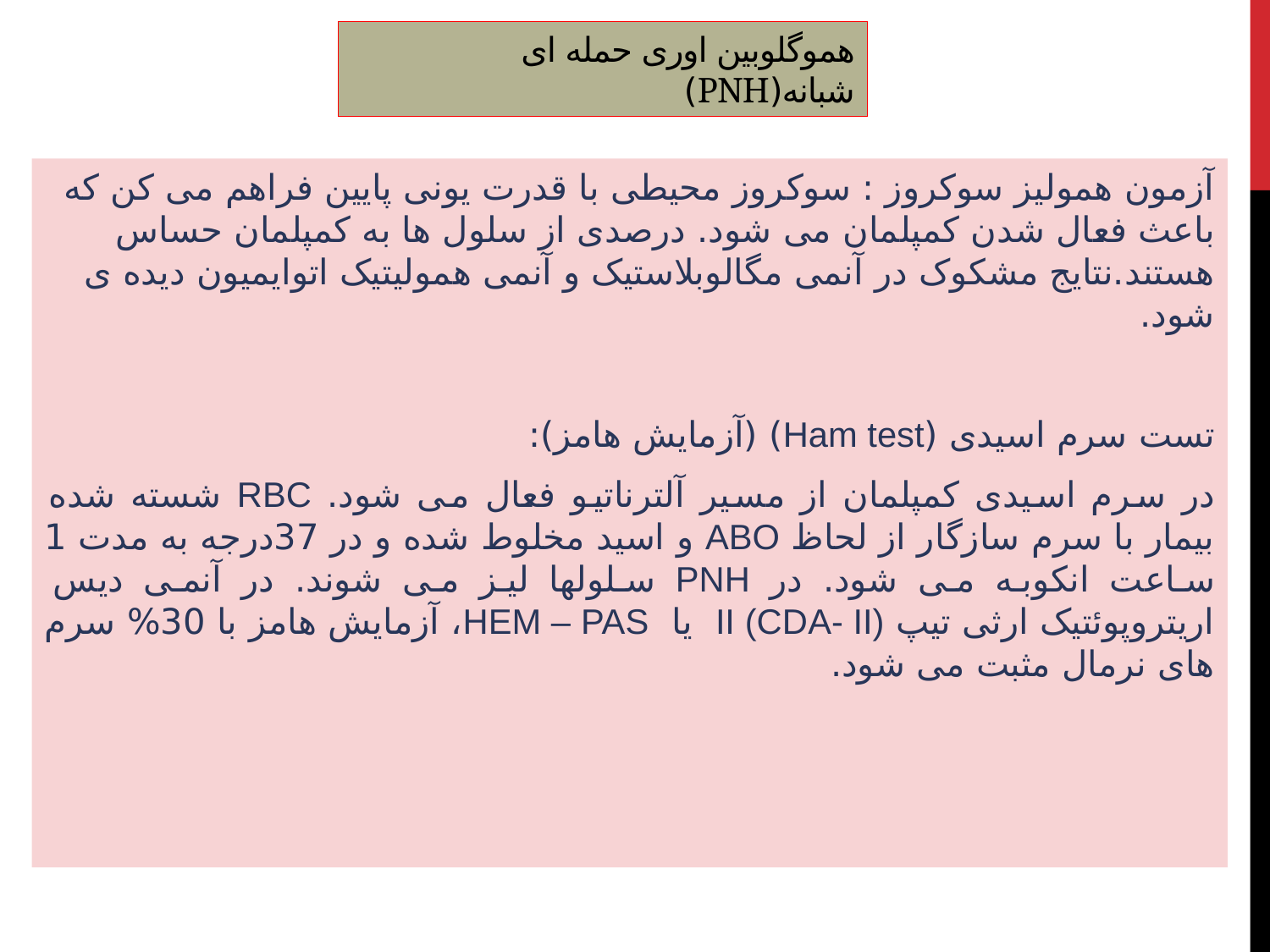

# هموگلوبین اوری حمله ای شبانه(PNH)
آزمون همولیز سوکروز : سوکروز محیطی با قدرت یونی پایین فراهم می کن که باعث فعال شدن کمپلمان می شود. درصدی از سلول ها به کمپلمان حساس هستند.نتایج مشکوک در آنمی مگالوبلاستیک و آنمی همولیتیک اتوایمیون دیده ی شود.

تست سرم اسیدی (Ham test) (آزمایش هامز):
در سرم اسیدی کمپلمان از مسیر آلترناتیو فعال می شود. RBC شسته شده بیمار با سرم سازگار از لحاظ ABO و اسید مخلوط شده و در 37درجه به مدت 1 ساعت انکوبه می شود. در PNH سلولها لیز می شوند. در آنمی دیس اریتروپوئتیک ارثی تیپ II (CDA- II)  یا  HEM – PAS، آزمایش هامز با 30% سرم های نرمال مثبت می شود.